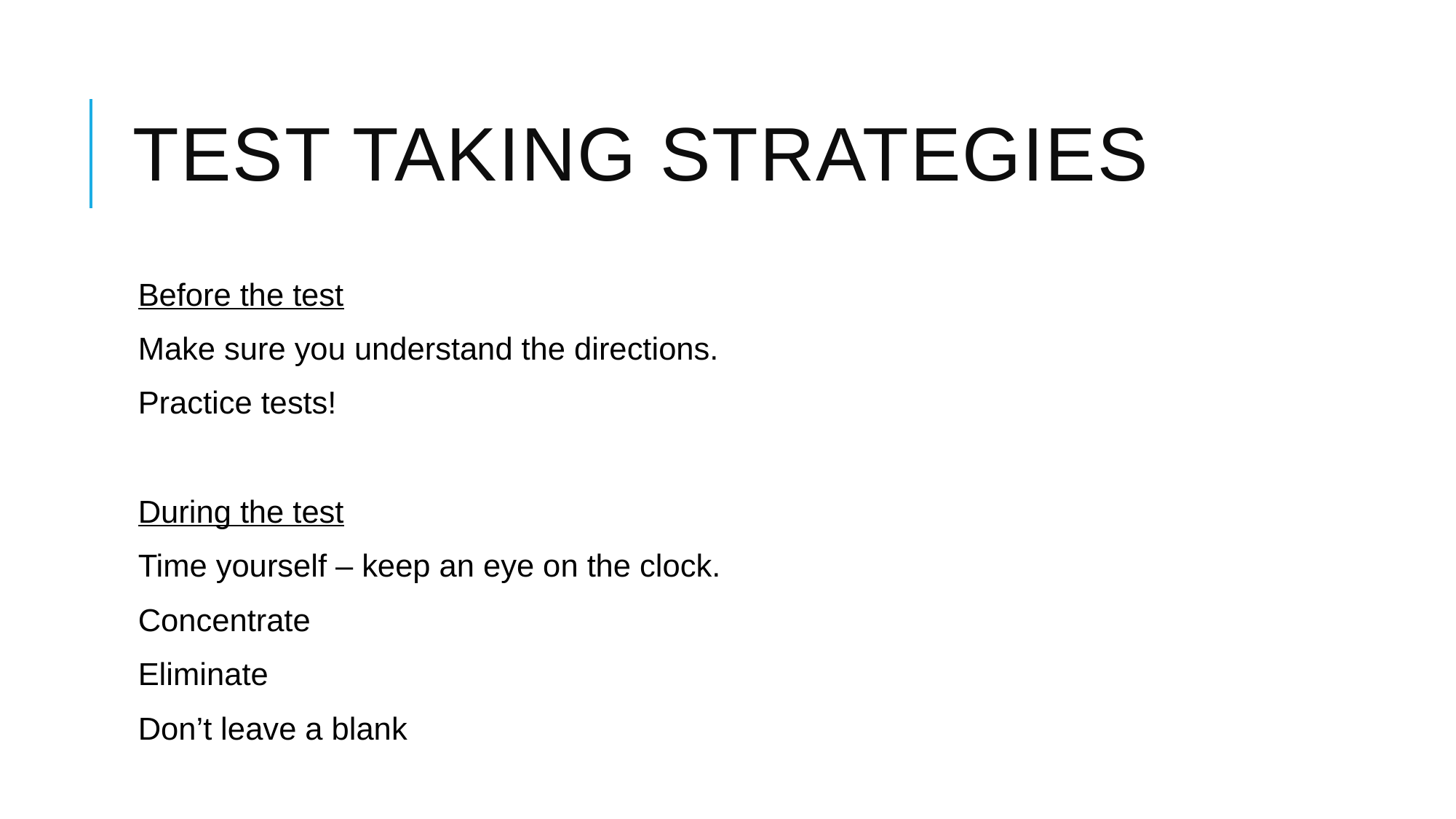

# Test taking strategies
Before the test
Make sure you understand the directions.
Practice tests!

During the test
Time yourself – keep an eye on the clock.
Concentrate
Eliminate
Don’t leave a blank